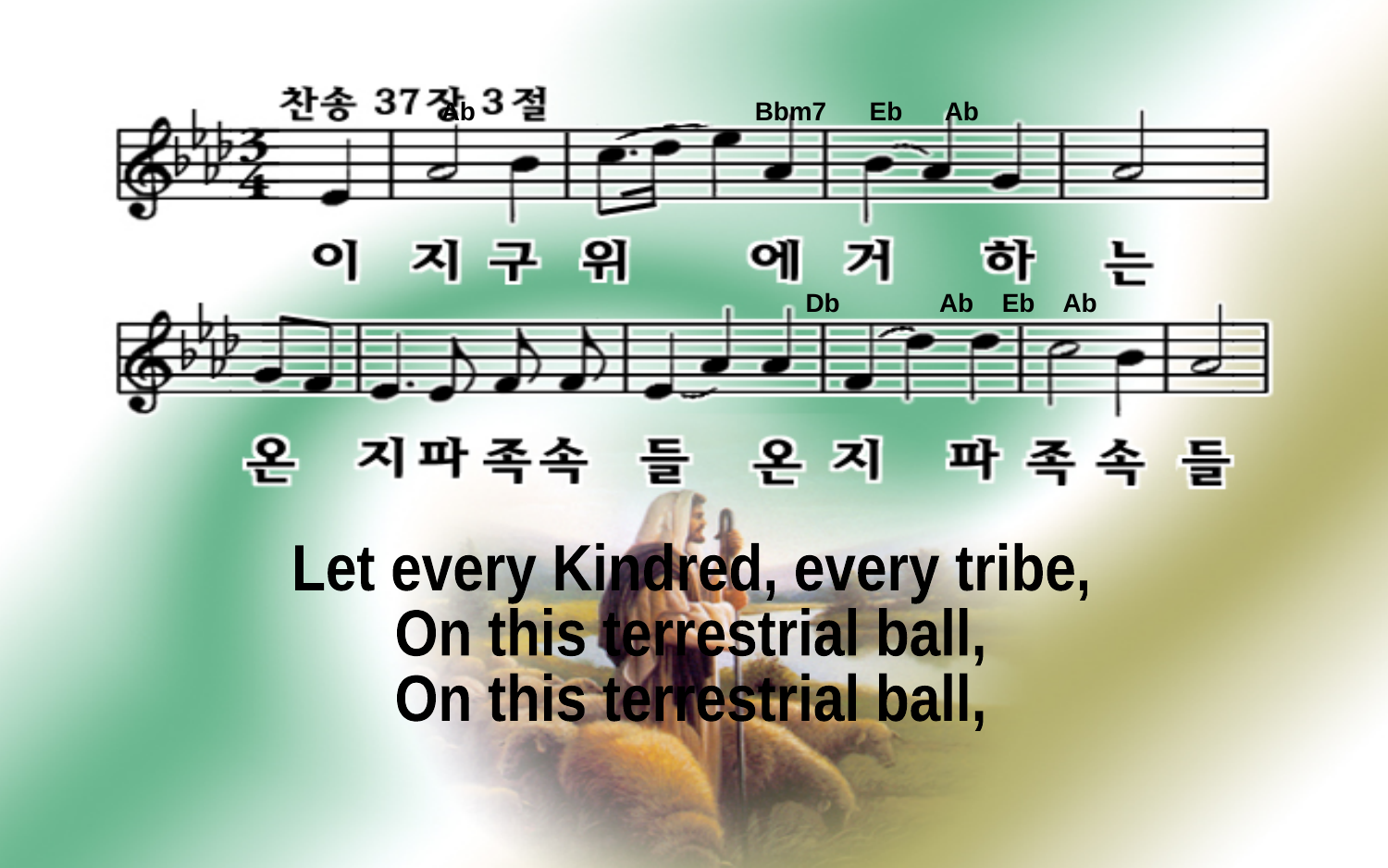

Ab                                       Bbm7      Eb      Ab
Db              Ab    Eb    Ab
Let every Kindred, every tribe,
On this terrestrial ball,
On this terrestrial ball,